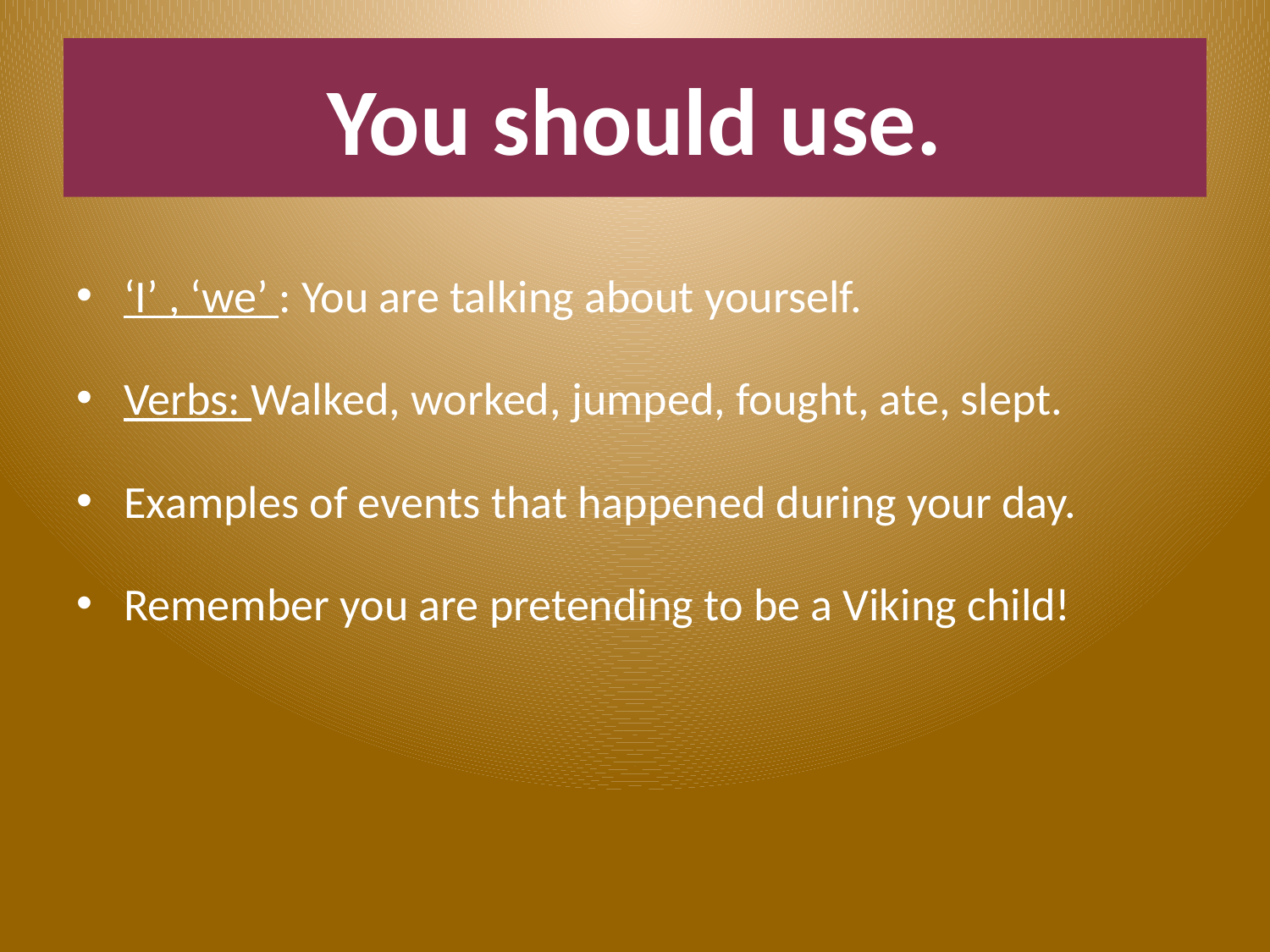

# You should use.
‘I’ , ‘we’ : You are talking about yourself.
Verbs: Walked, worked, jumped, fought, ate, slept.
Examples of events that happened during your day.
Remember you are pretending to be a Viking child!